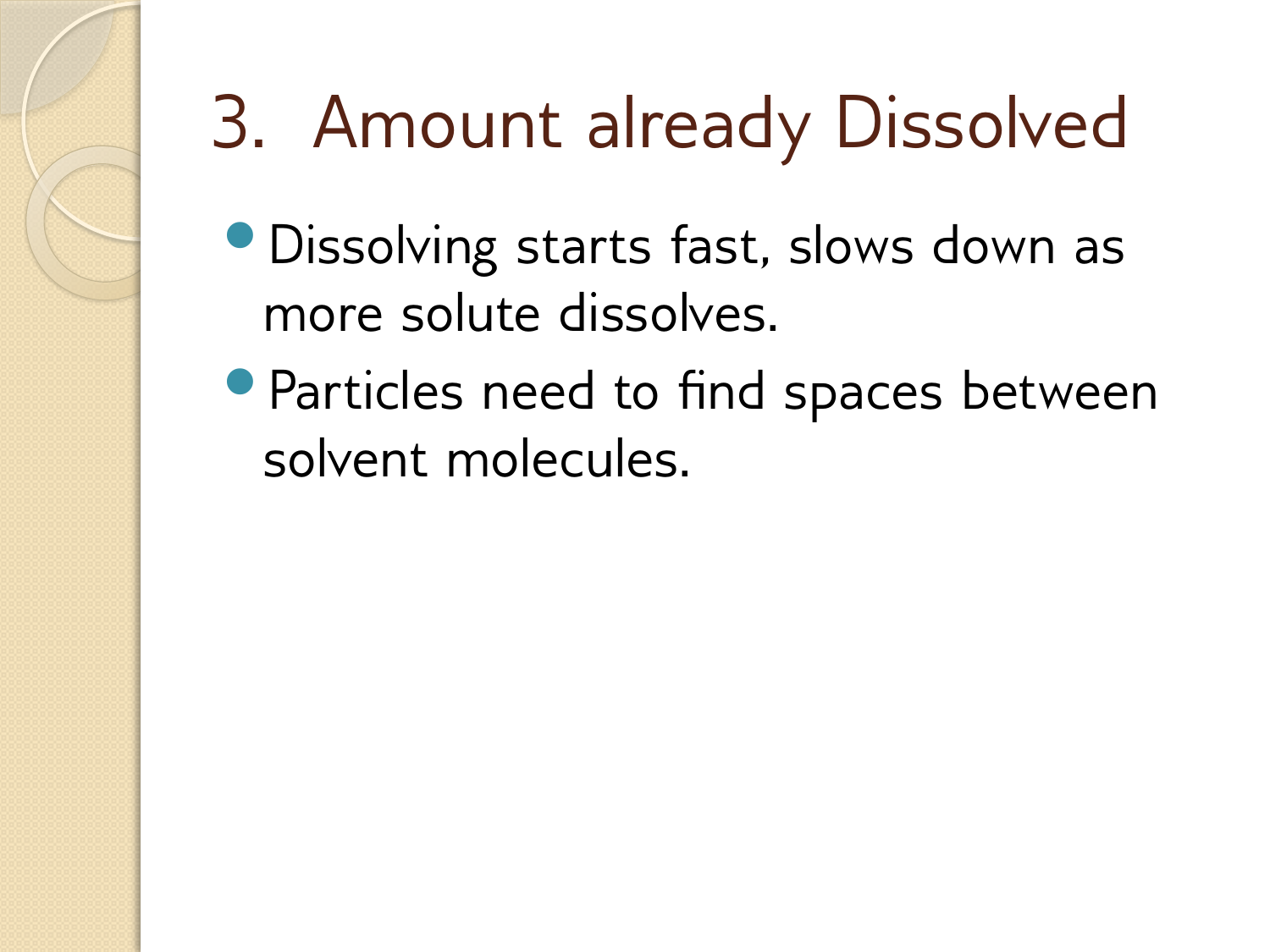

# 3.  Amount already Dissolved
Dissolving starts fast, slows down as more solute dissolves.
Particles need to find spaces between solvent molecules.